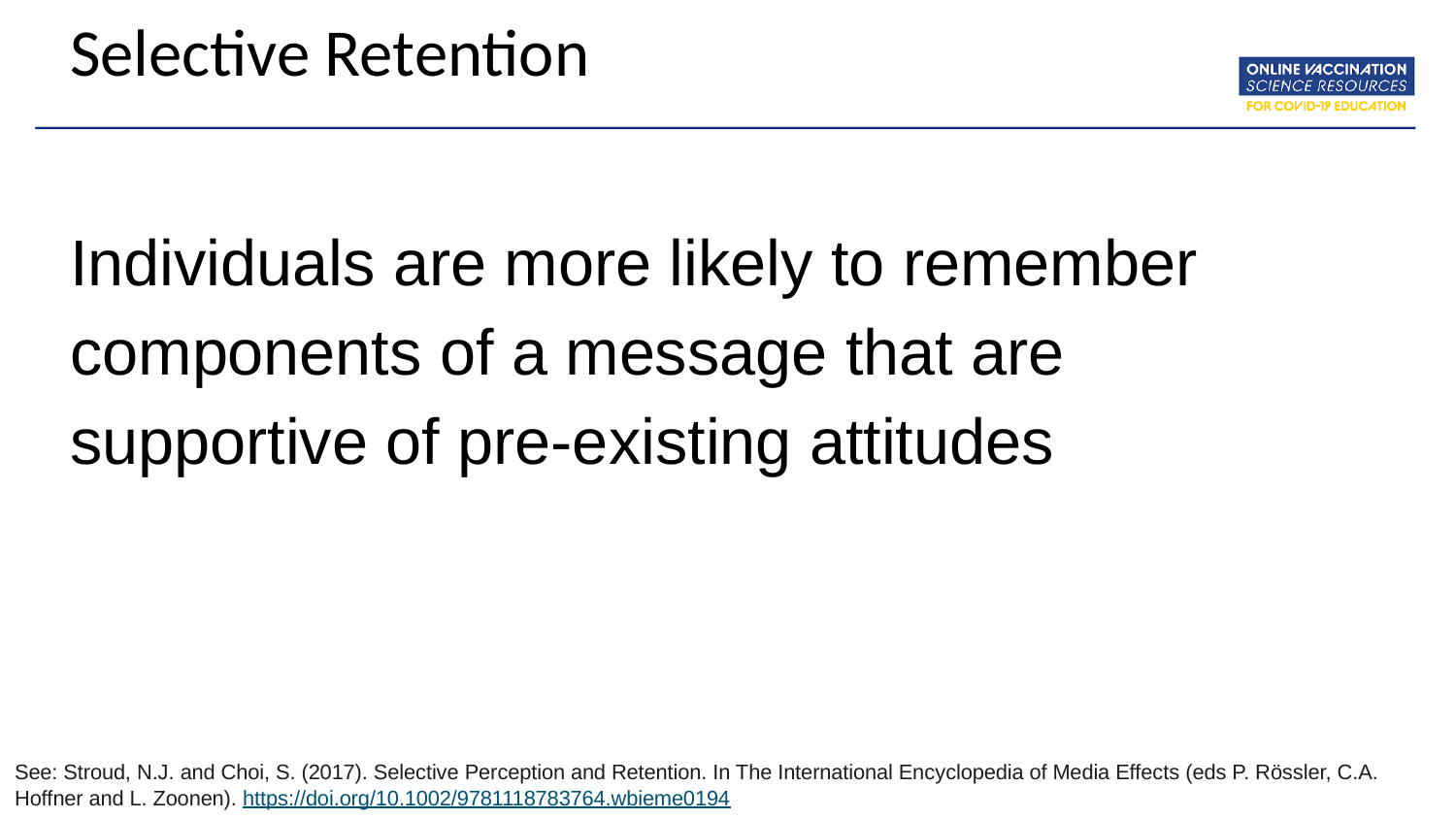

# Selective Retention
Individuals are more likely to remember components of a message that are supportive of pre-existing attitudes

See: Stroud, N.J. and Choi, S. (2017). Selective Perception and Retention. In The International Encyclopedia of Media Effects (eds P. Rössler, C.A. Hoffner and L. Zoonen). https://doi.org/10.1002/9781118783764.wbieme0194